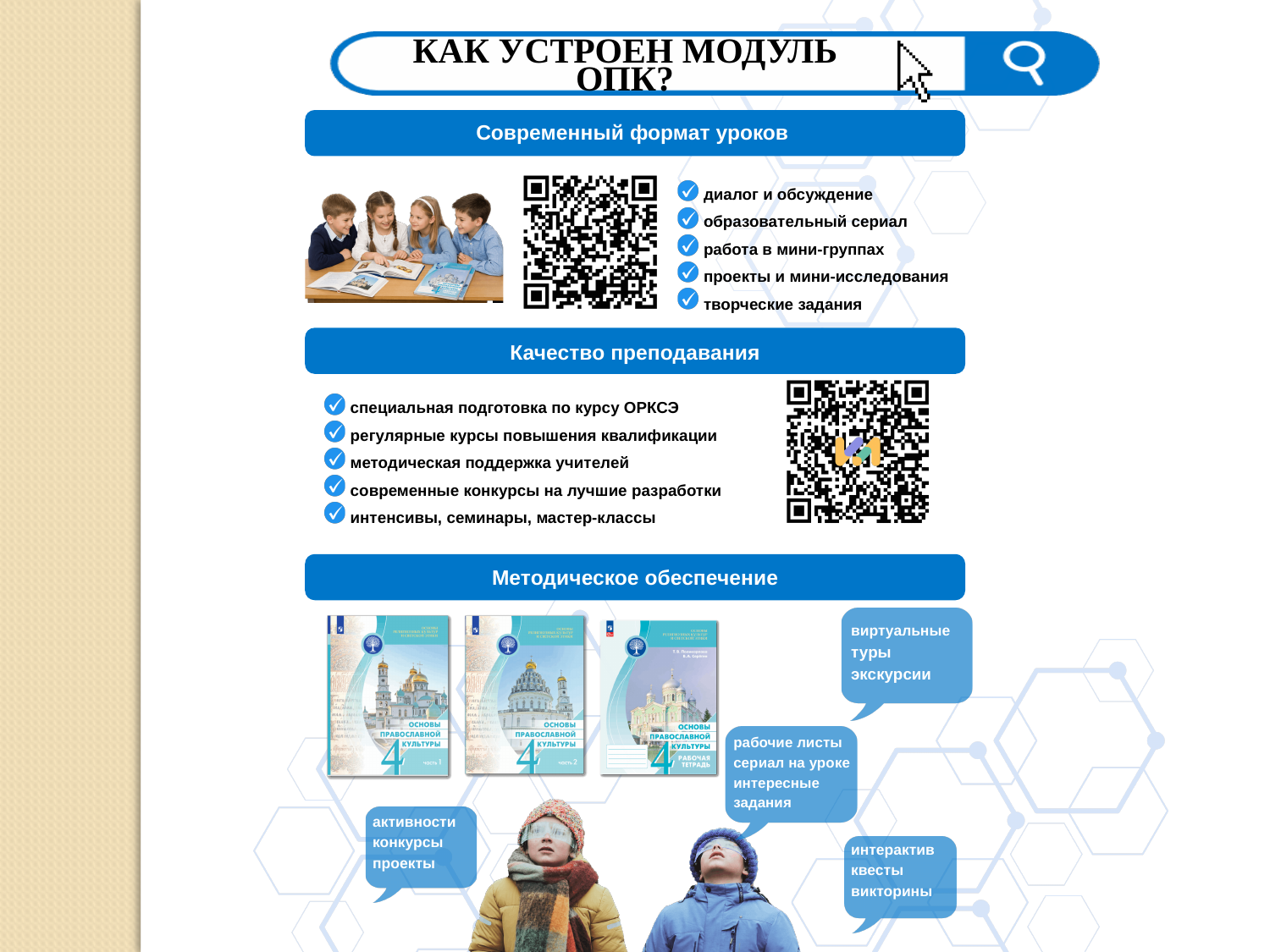

КАК УСТРОЕН МОДУЛЬ ОПК?

Современный формат уроков

диалог и обсуждение
образовательный сериал
работа в мини-группах
проекты и мини-исследования
творческие задания

Качество преподавания

специальная подготовка по курсу ОРКСЭ
регулярные курсы повышения квалификации
методическая поддержка учителей
современные конкурсы на лучшие разработки
интенсивы, семинары, мастер-классы

Методическое обеспечение

виртуальные
туры
экскурсии

рабочие листы
сериал на уроке
интересные задания

активности
конкурсы
проекты

интерактив
квесты
викторины